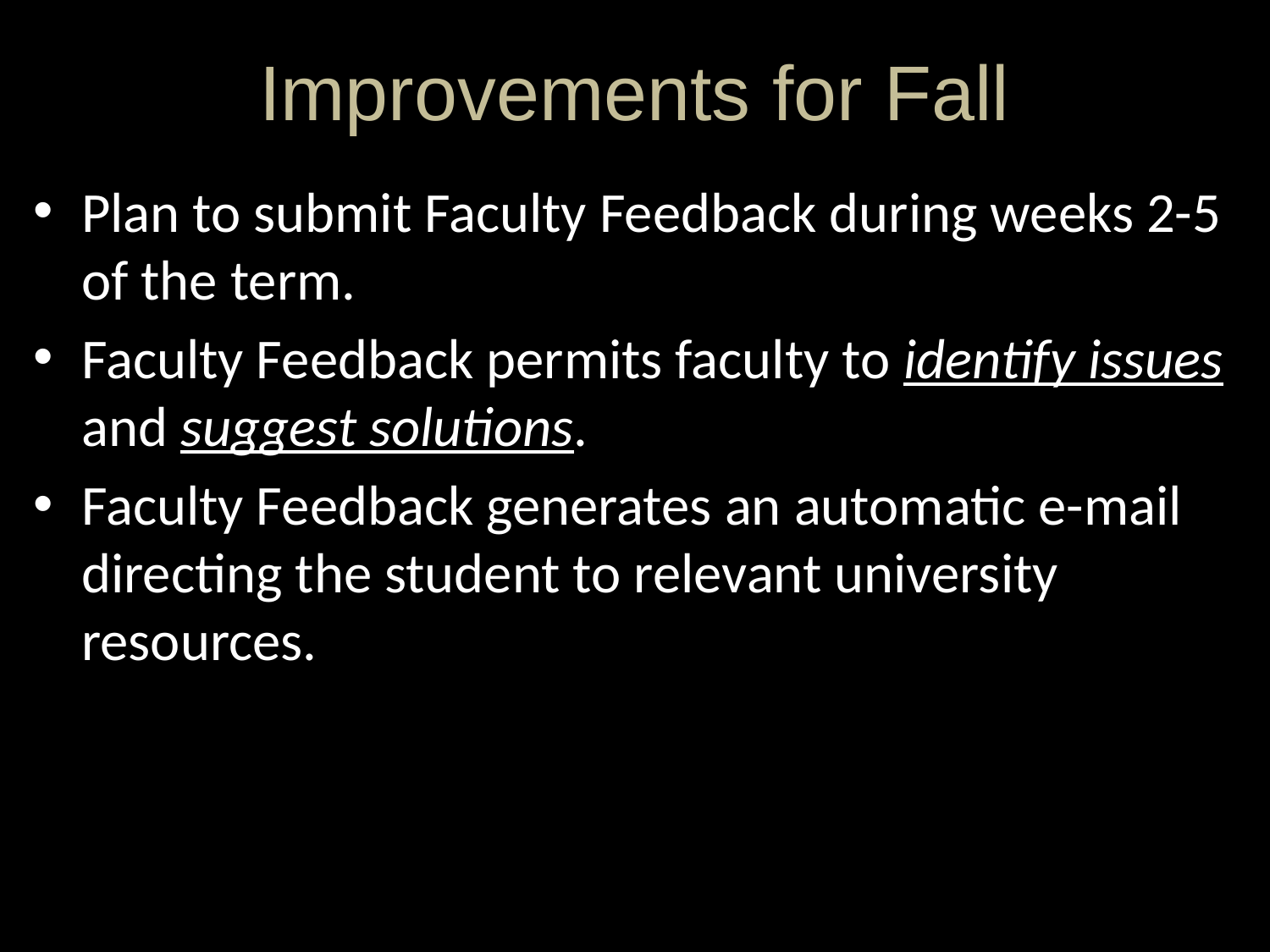

Improvements for Fall
Plan to submit Faculty Feedback during weeks 2-5 of the term.
Faculty Feedback permits faculty to identify issues and suggest solutions.
Faculty Feedback generates an automatic e-mail directing the student to relevant university resources.